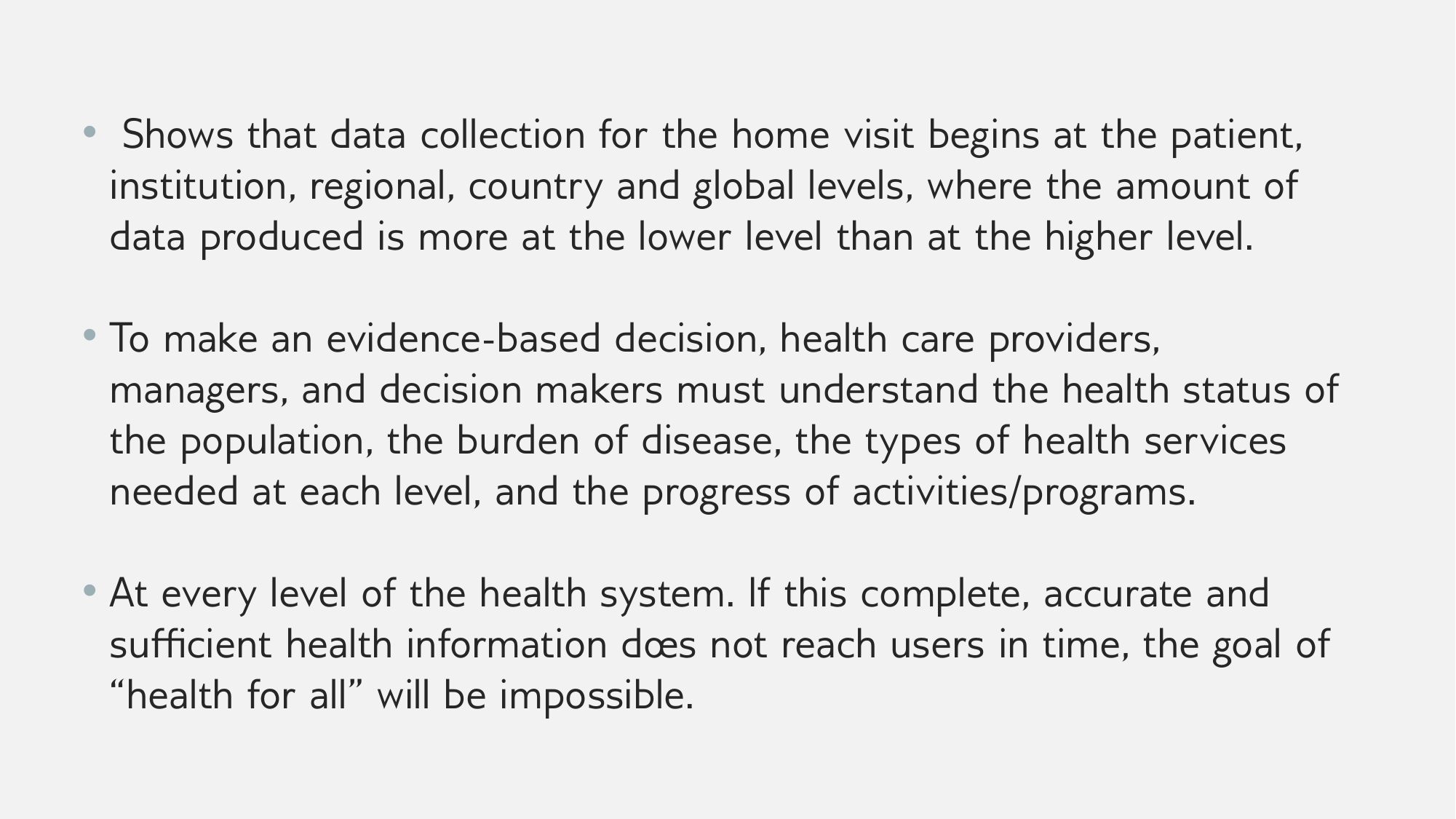

Shows that data collection for the home visit begins at the patient, institution, regional, country and global levels, where the amount of data produced is more at the lower level than at the higher level.

To make an evidence-based decision, health care providers, managers, and decision makers must understand the health status of the population, the burden of disease, the types of health services needed at each level, and the progress of activities/programs.

At every level of the health system. If this complete, accurate and sufficient health information does not reach users in time, the goal of “health for all” will be impossible.